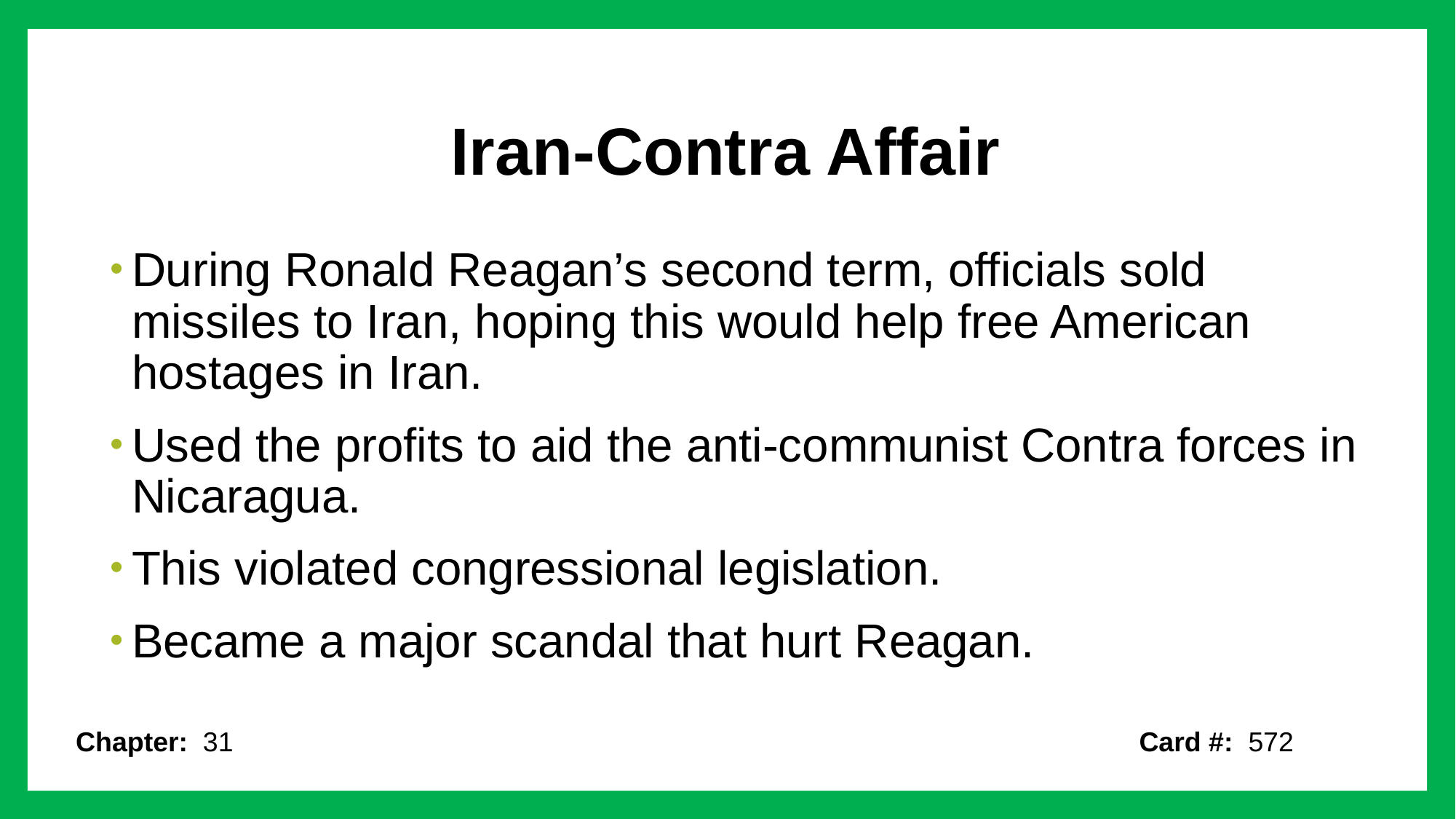

# Iran-Contra Affair
During Ronald Reagan’s second term, officials sold missiles to Iran, hoping this would help free American hostages in Iran.
Used the profits to aid the anti-communist Contra forces in Nicaragua.
This violated congressional legislation.
Became a major scandal that hurt Reagan.
Card #:  572
Chapter:  31